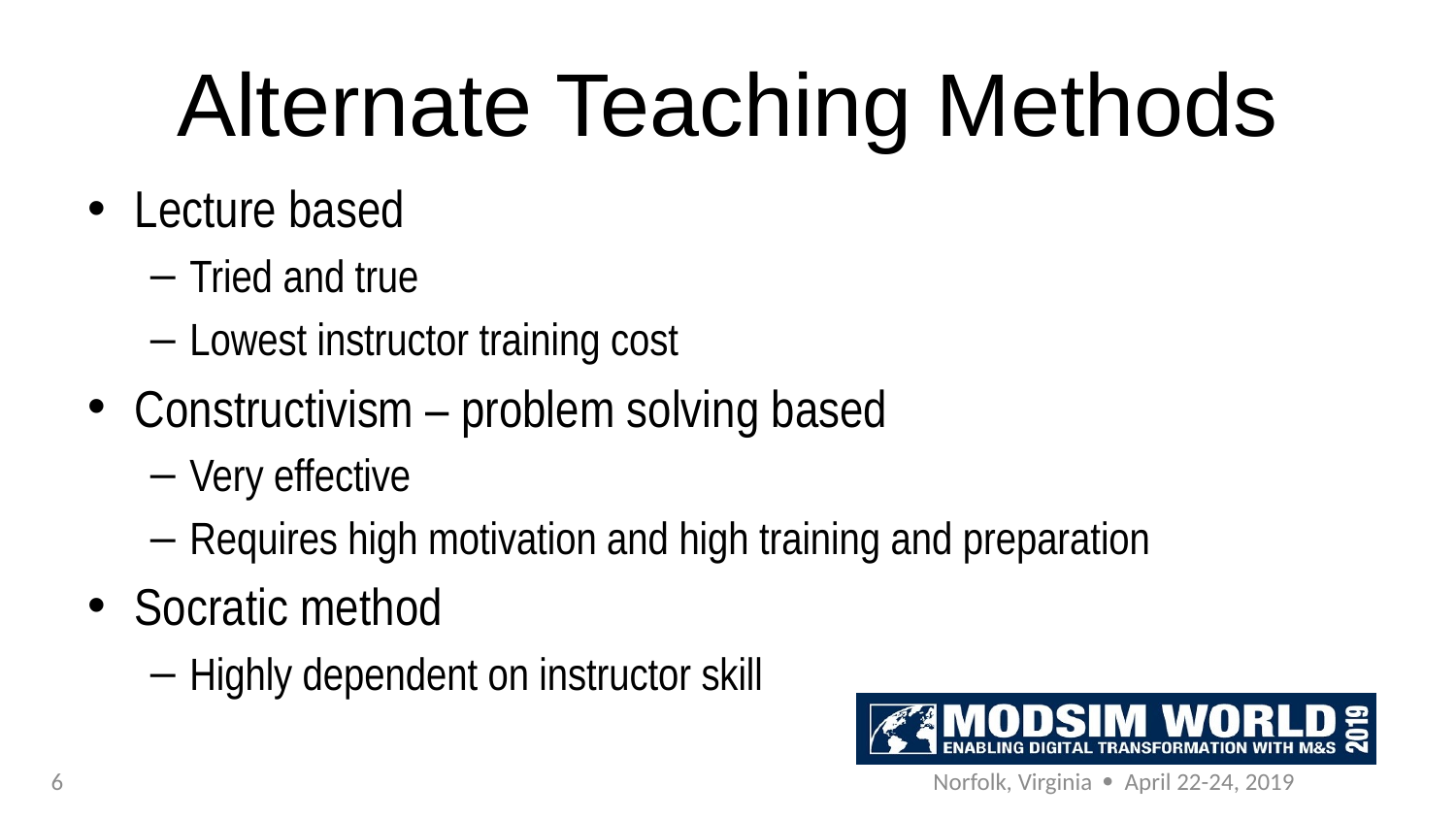

# Alternate Teaching Methods
Lecture based
Tried and true
Lowest instructor training cost
Constructivism – problem solving based
Very effective
Requires high motivation and high training and preparation
Socratic method
Highly dependent on instructor skill
6
Norfolk, Virginia  •  April 22-24, 2019